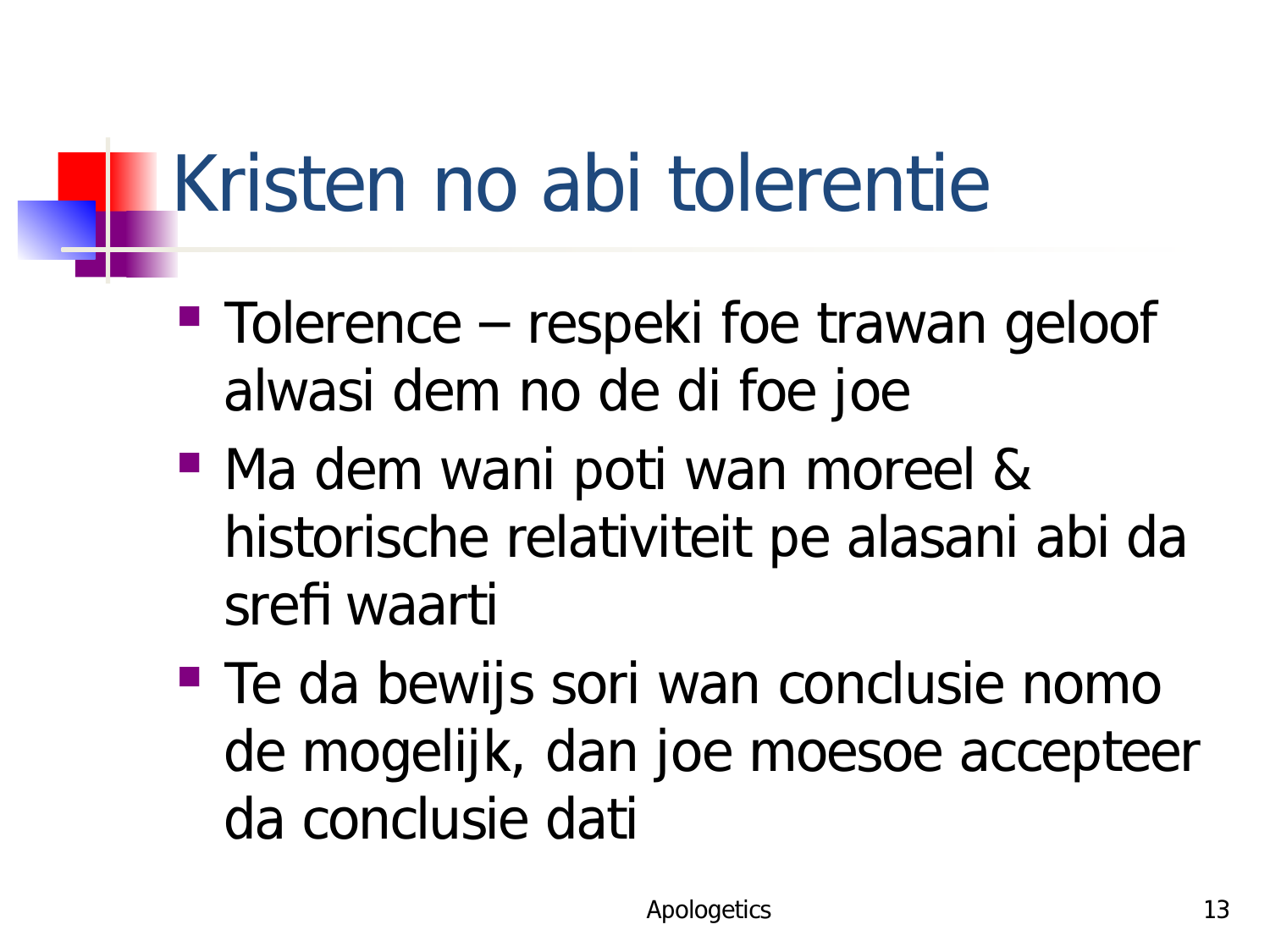

# Kristen no abi tolerentie
Tolerence – respeki foe trawan geloof alwasi dem no de di foe joe
Ma dem wani poti wan moreel & historische relativiteit pe alasani abi da srefi waarti
Te da bewijs sori wan conclusie nomo de mogelijk, dan joe moesoe accepteer da conclusie dati
Apologetics
13